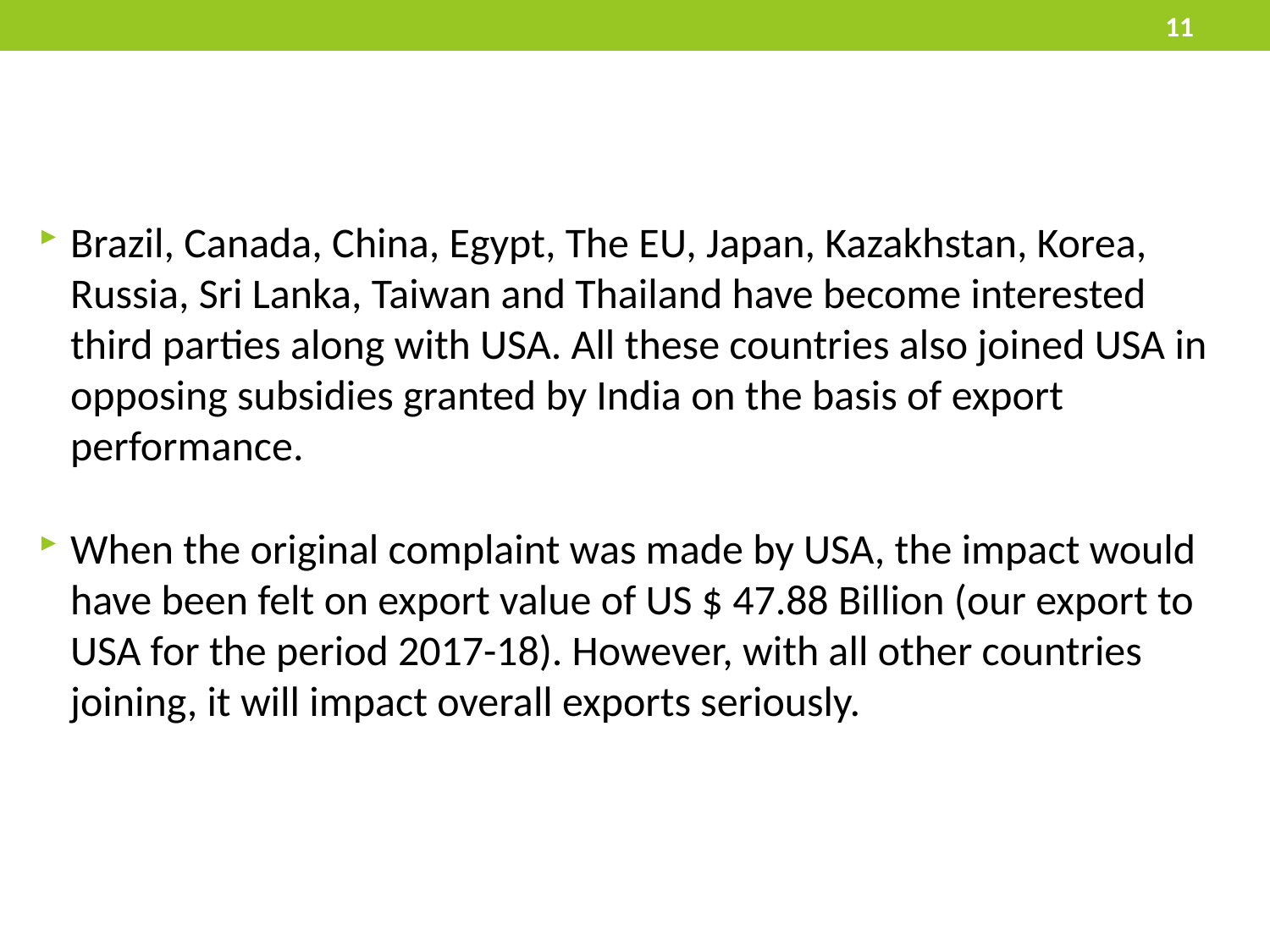

11

Brazil, Canada, China, Egypt, The EU, Japan, Kazakhstan, Korea, Russia, Sri Lanka, Taiwan and Thailand have become interested third parties along with USA. All these countries also joined USA in opposing subsidies granted by India on the basis of export performance.

When the original complaint was made by USA, the impact would have been felt on export value of US $ 47.88 Billion (our export to USA for the period 2017-18). However, with all other countries joining, it will impact overall exports seriously.